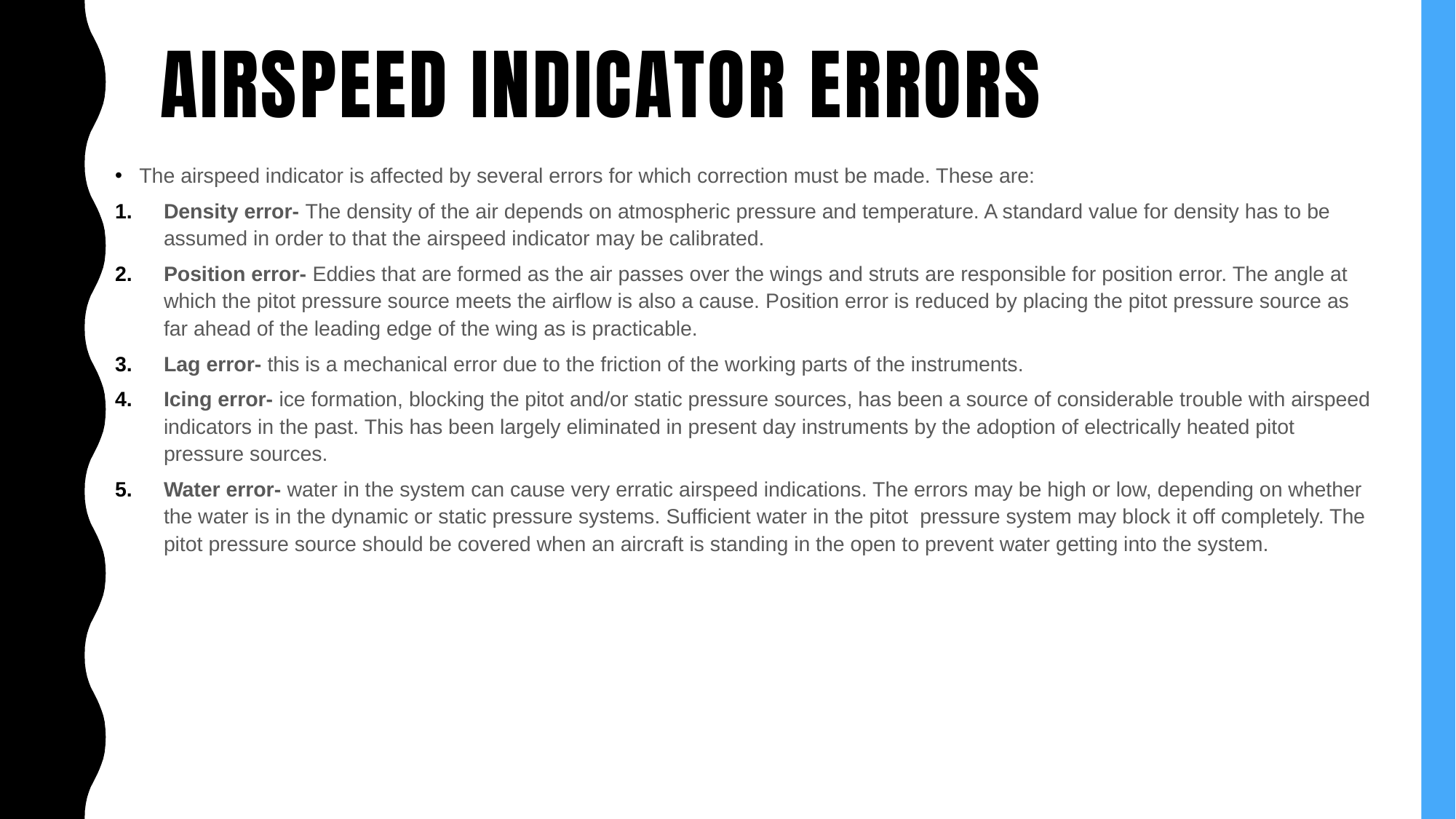

# Airspeed indicator errors
The airspeed indicator is affected by several errors for which correction must be made. These are:
Density error- The density of the air depends on atmospheric pressure and temperature. A standard value for density has to be assumed in order to that the airspeed indicator may be calibrated.
Position error- Eddies that are formed as the air passes over the wings and struts are responsible for position error. The angle at which the pitot pressure source meets the airflow is also a cause. Position error is reduced by placing the pitot pressure source as far ahead of the leading edge of the wing as is practicable.
Lag error- this is a mechanical error due to the friction of the working parts of the instruments.
Icing error- ice formation, blocking the pitot and/or static pressure sources, has been a source of considerable trouble with airspeed indicators in the past. This has been largely eliminated in present day instruments by the adoption of electrically heated pitot pressure sources.
Water error- water in the system can cause very erratic airspeed indications. The errors may be high or low, depending on whether the water is in the dynamic or static pressure systems. Sufficient water in the pitot  pressure system may block it off completely. The pitot pressure source should be covered when an aircraft is standing in the open to prevent water getting into the system.